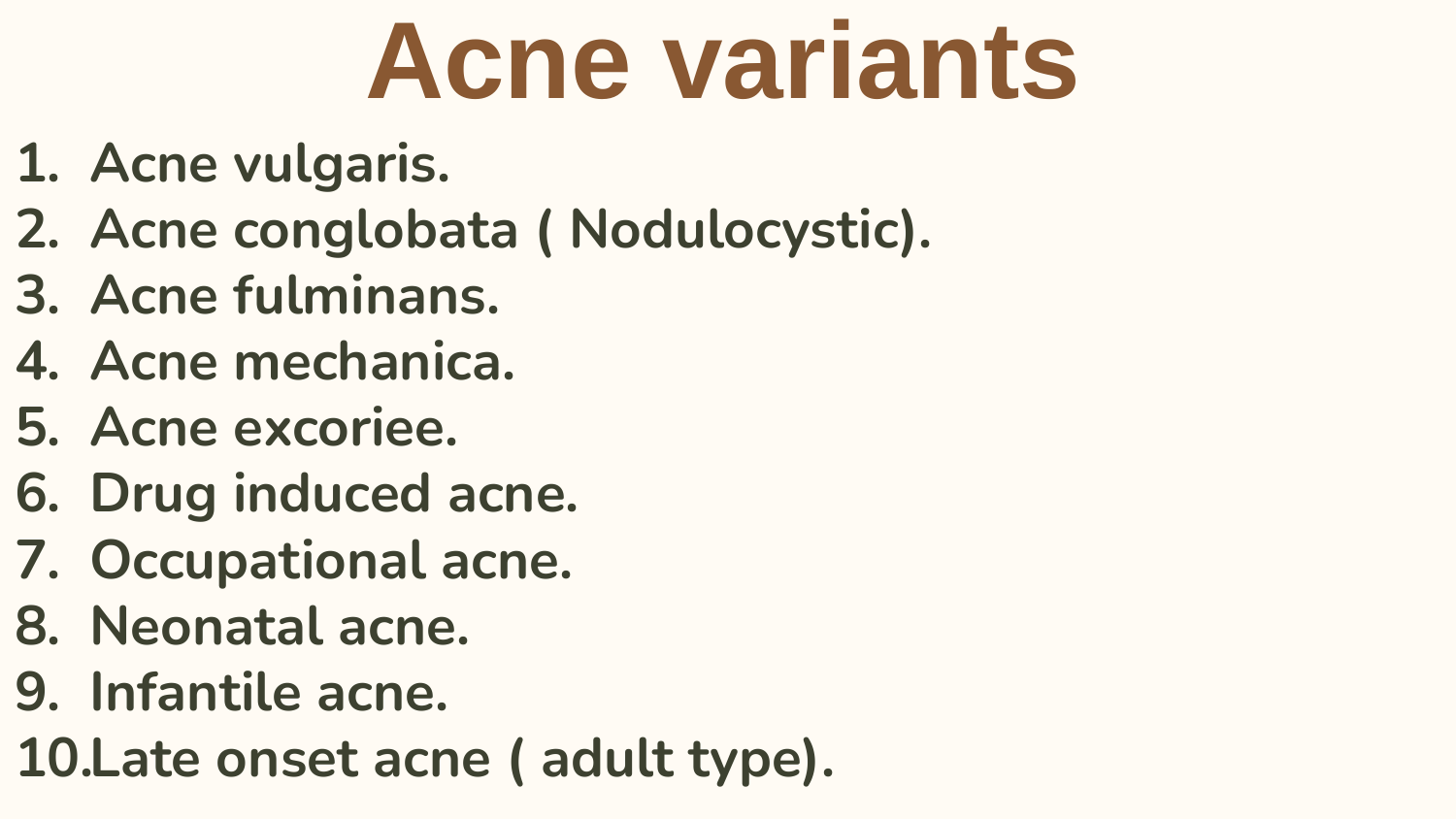

# Acne variants
Acne vulgaris.
Acne conglobata ( Nodulocystic).
Acne fulminans.
Acne mechanica.
Acne excoriee.
Drug induced acne.
Occupational acne.
Neonatal acne.
Infantile acne.
Late onset acne ( adult type).